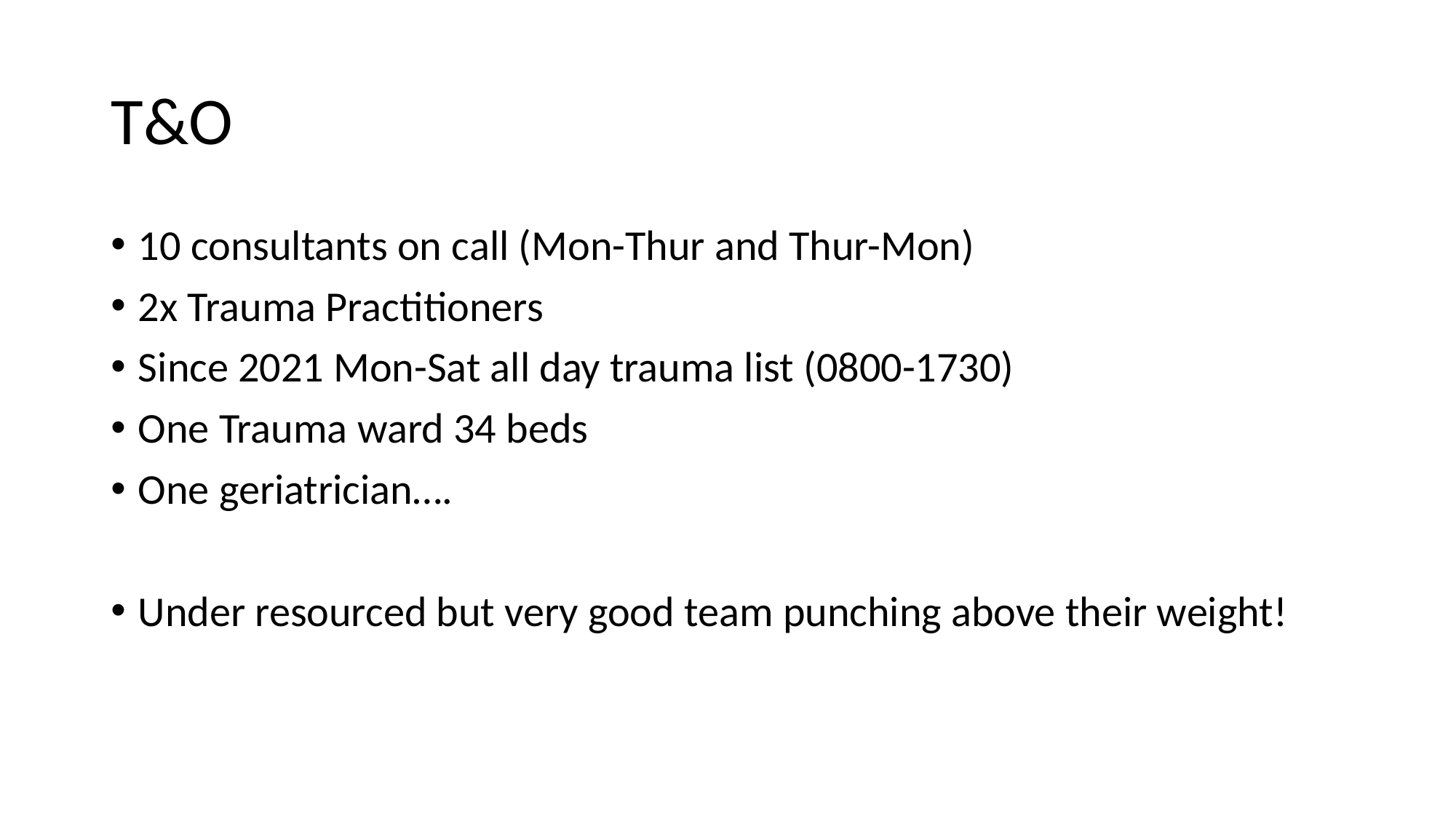

# T&O
10 consultants on call (Mon-Thur and Thur-Mon)
2x Trauma Practitioners
Since 2021 Mon-Sat all day trauma list (0800-1730)
One Trauma ward 34 beds
One geriatrician….

Under resourced but very good team punching above their weight!